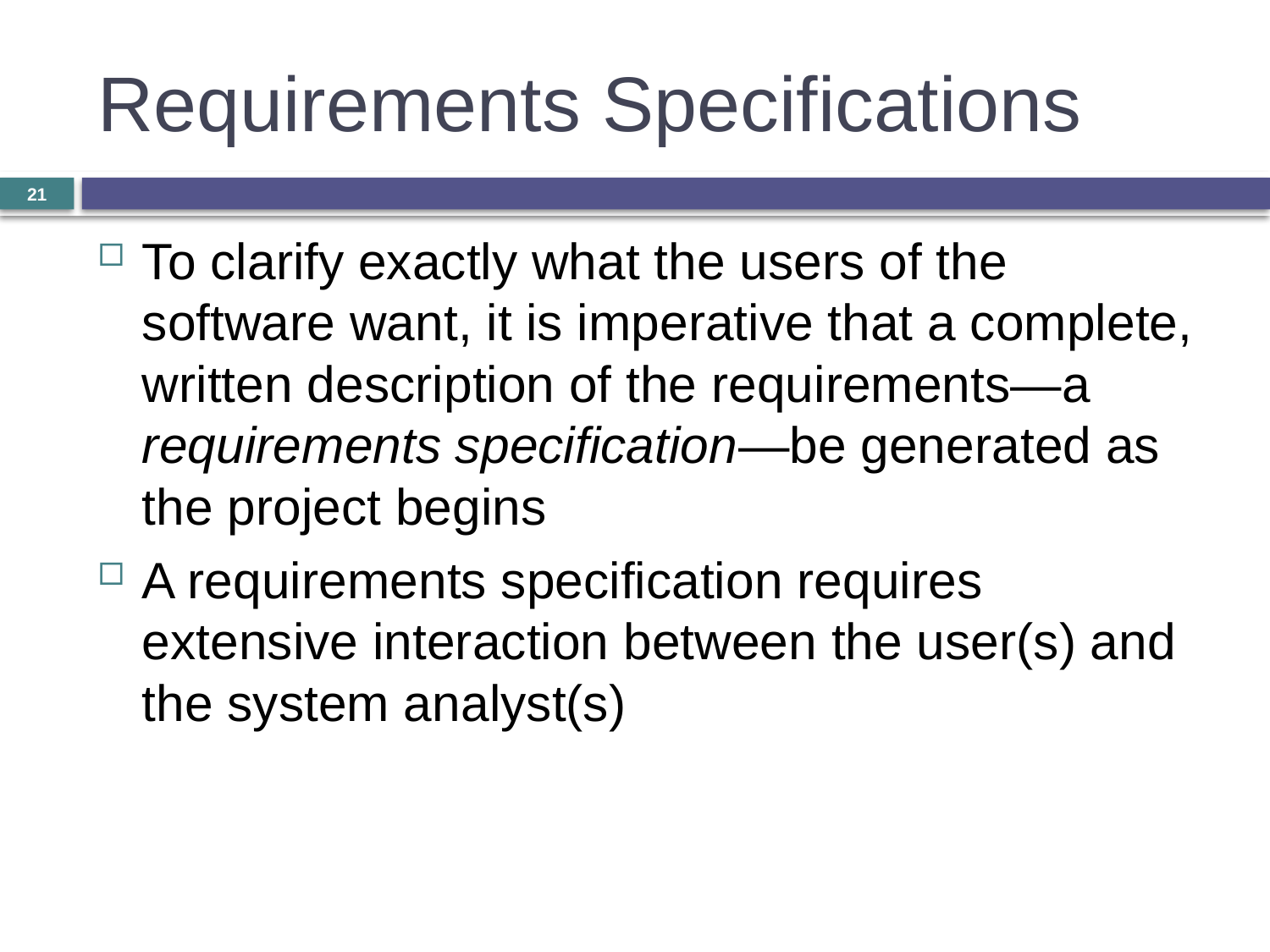

# Requirements Specifications
21
To clarify exactly what the users of the software want, it is imperative that a complete, written description of the requirements—a requirements specification—be generated as the project begins
A requirements specification requires extensive interaction between the user(s) and the system analyst(s)